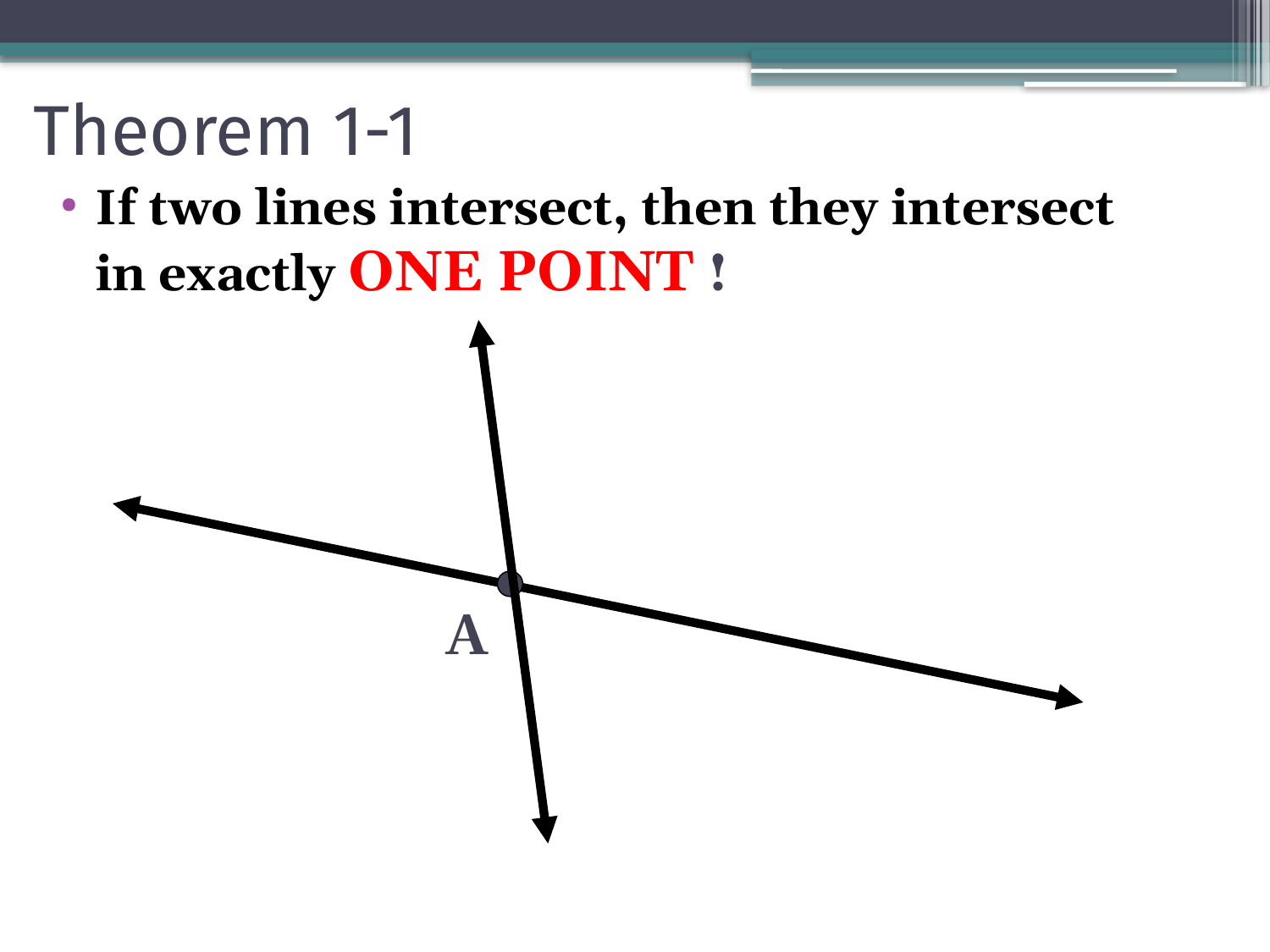

# Theorem 1-1
If two lines intersect, then they intersect in exactly ONE POINT !

A